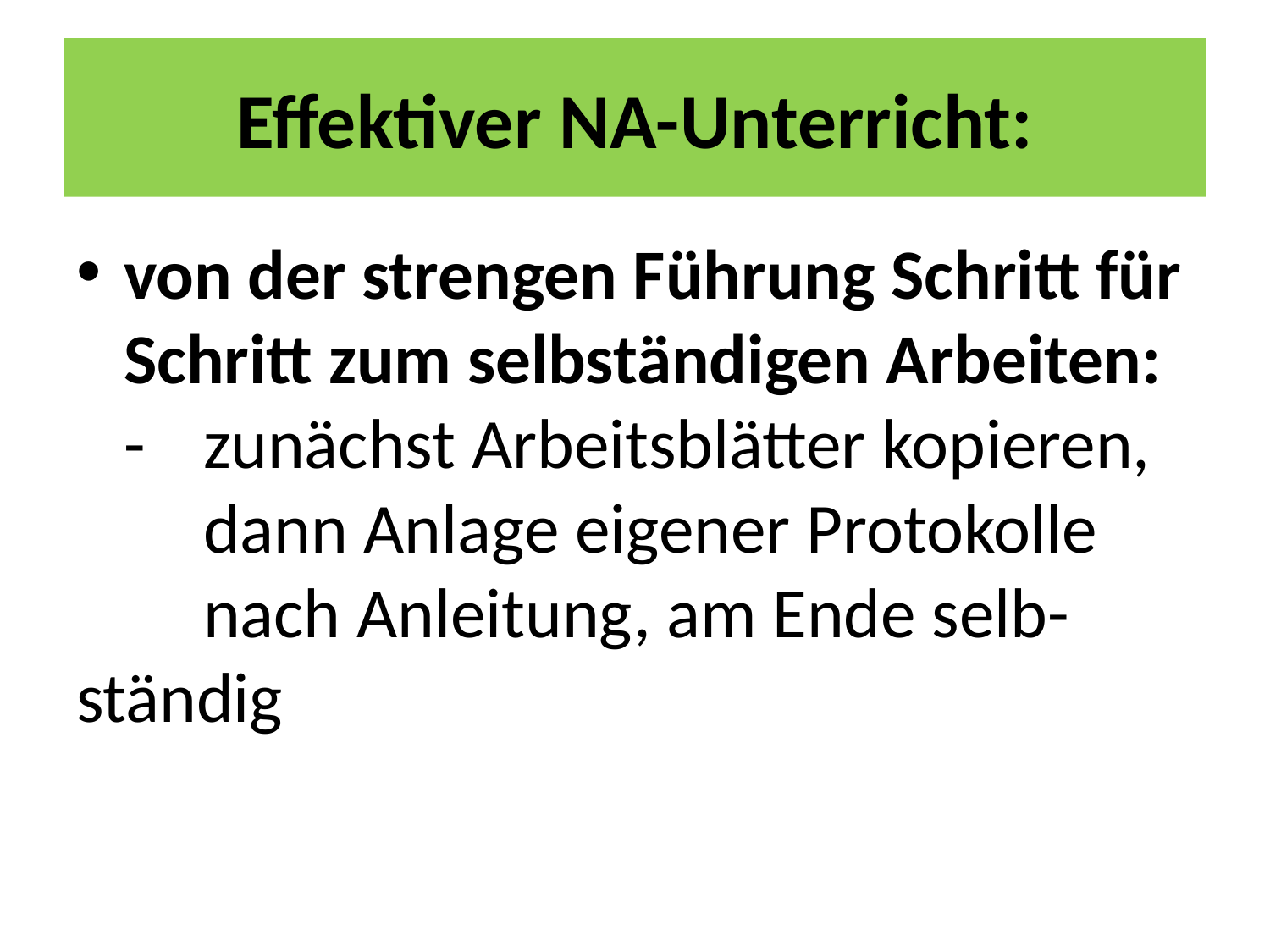

# Effektiver NA-Unterricht:
von der strengen Führung Schritt für Schritt zum selbständigen Arbeiten:
   -   	zunächst Arbeitsblätter kopieren, 	dann Anlage eigener Protokolle 	nach Anleitung, am Ende selb-	ständig